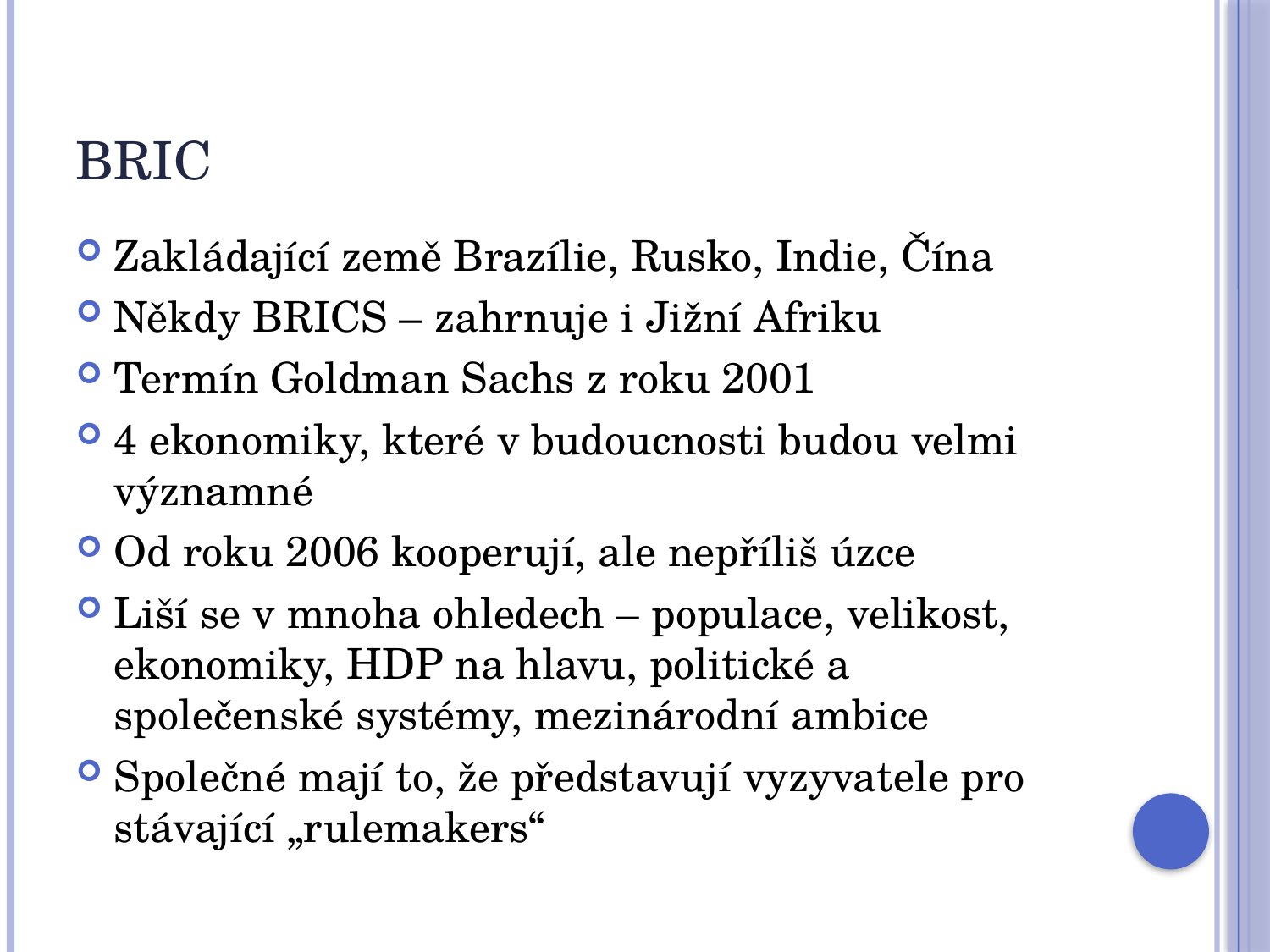

# BRIC
Zakládající země Brazílie, Rusko, Indie, Čína
Někdy BRICS – zahrnuje i Jižní Afriku
Termín Goldman Sachs z roku 2001
4 ekonomiky, které v budoucnosti budou velmi významné
Od roku 2006 kooperují, ale nepříliš úzce
Liší se v mnoha ohledech – populace, velikost, ekonomiky, HDP na hlavu, politické a společenské systémy, mezinárodní ambice
Společné mají to, že představují vyzyvatele pro stávající „rulemakers“